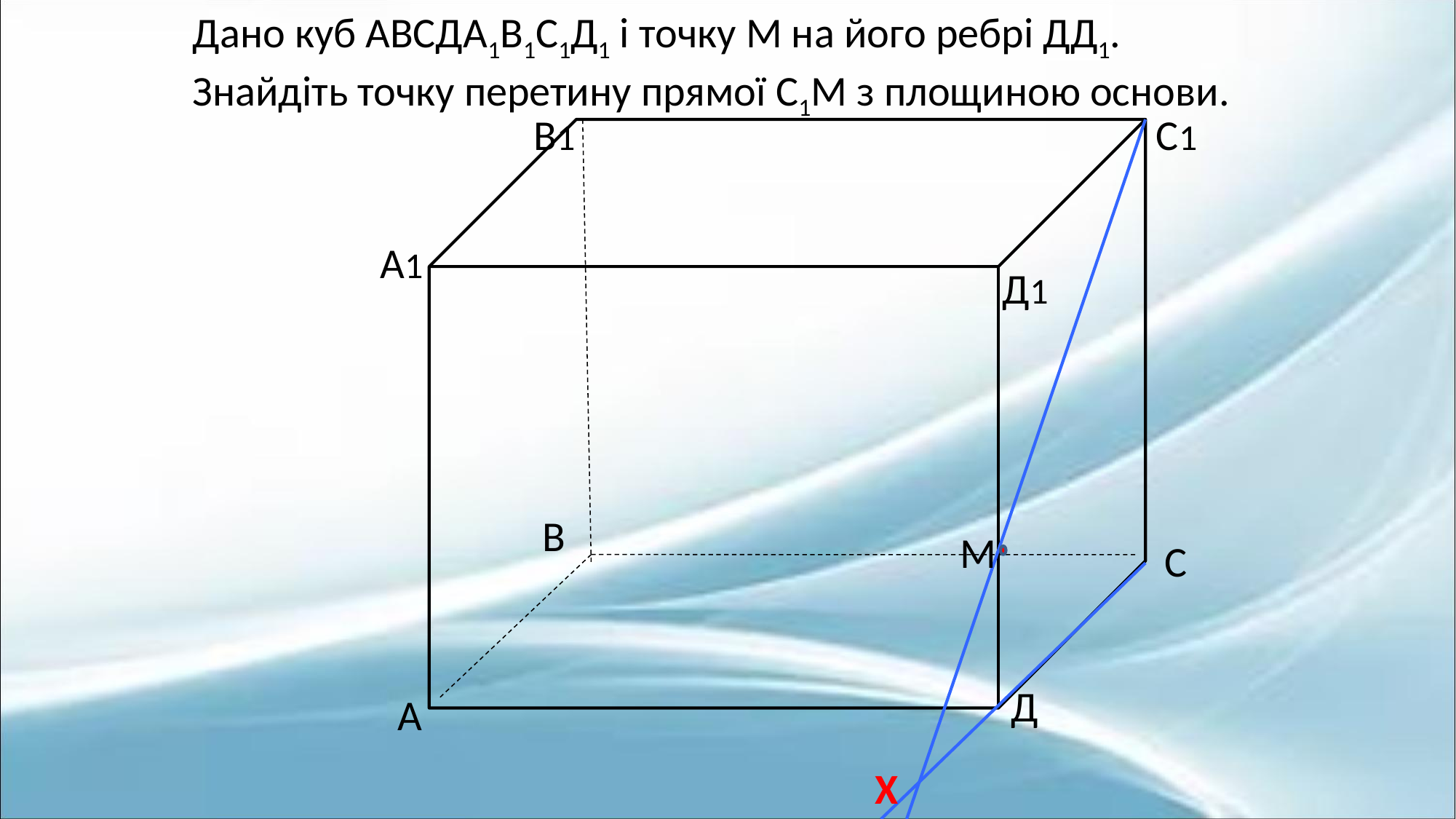

Дано куб АВСДА1В1С1Д1 і точку М на його ребрі ДД1. Знайдіть точку перетину прямої С1М з площиною основи.
В1
С1

А1
Д1
В
М
С

Д
А
Х